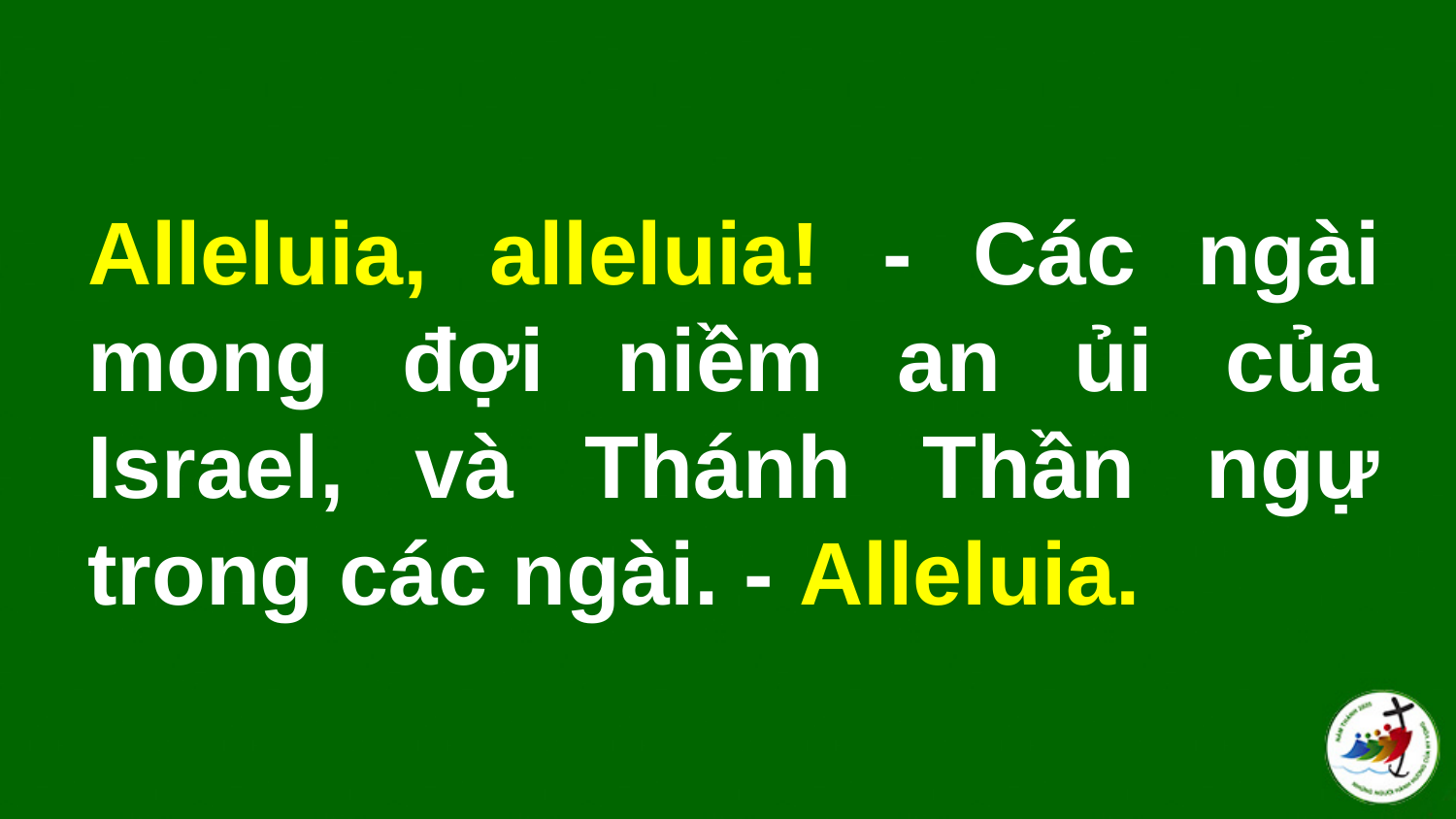

# Alleluia, alleluia! - Các ngài mong đợi niềm an ủi của Israel, và Thánh Thần ngự trong các ngài. - Alleluia.